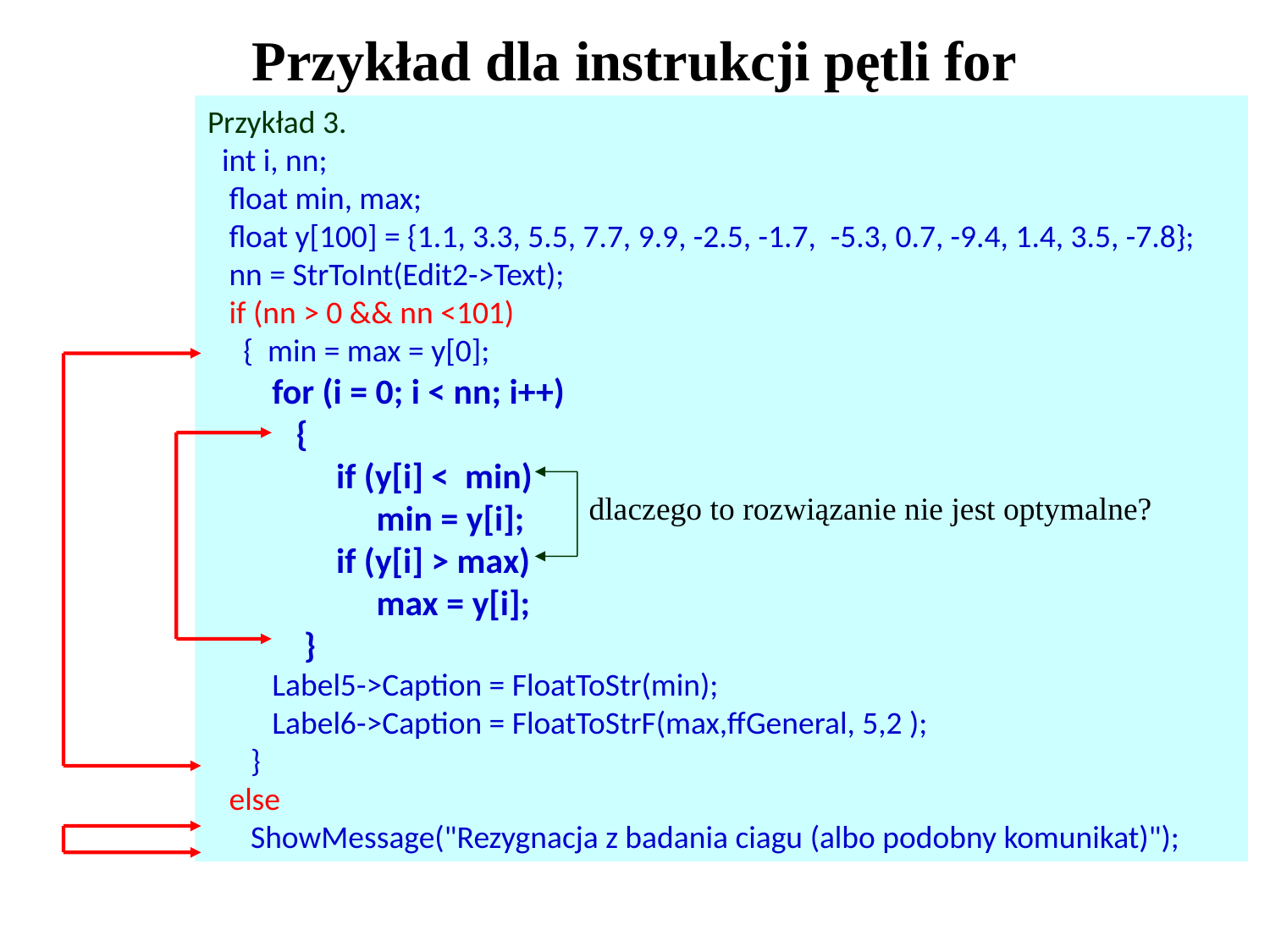

# Przykład dla instrukcji pętli for
Przykład 3.
  int i, nn;
   float min, max;
   float y[100] = {1.1, 3.3, 5.5, 7.7, 9.9, -2.5, -1.7,  -5.3, 0.7, -9.4, 1.4, 3.5, -7.8};
   nn = StrToInt(Edit2->Text);
   if (nn > 0 && nn <101)
     {  min = max = y[0];
         for (i = 0; i < nn; i++)
           {
                if (y[i] <  min)
                     min = y[i];
                if (y[i] > max)
                     max = y[i];
            }
         Label5->Caption = FloatToStr(min);
         Label6->Caption = FloatToStrF(max,ffGeneral, 5,2 );
      }
   else
      ShowMessage("Rezygnacja z badania ciagu (albo podobny komunikat)");

dlaczego to rozwiązanie nie jest optymalne?